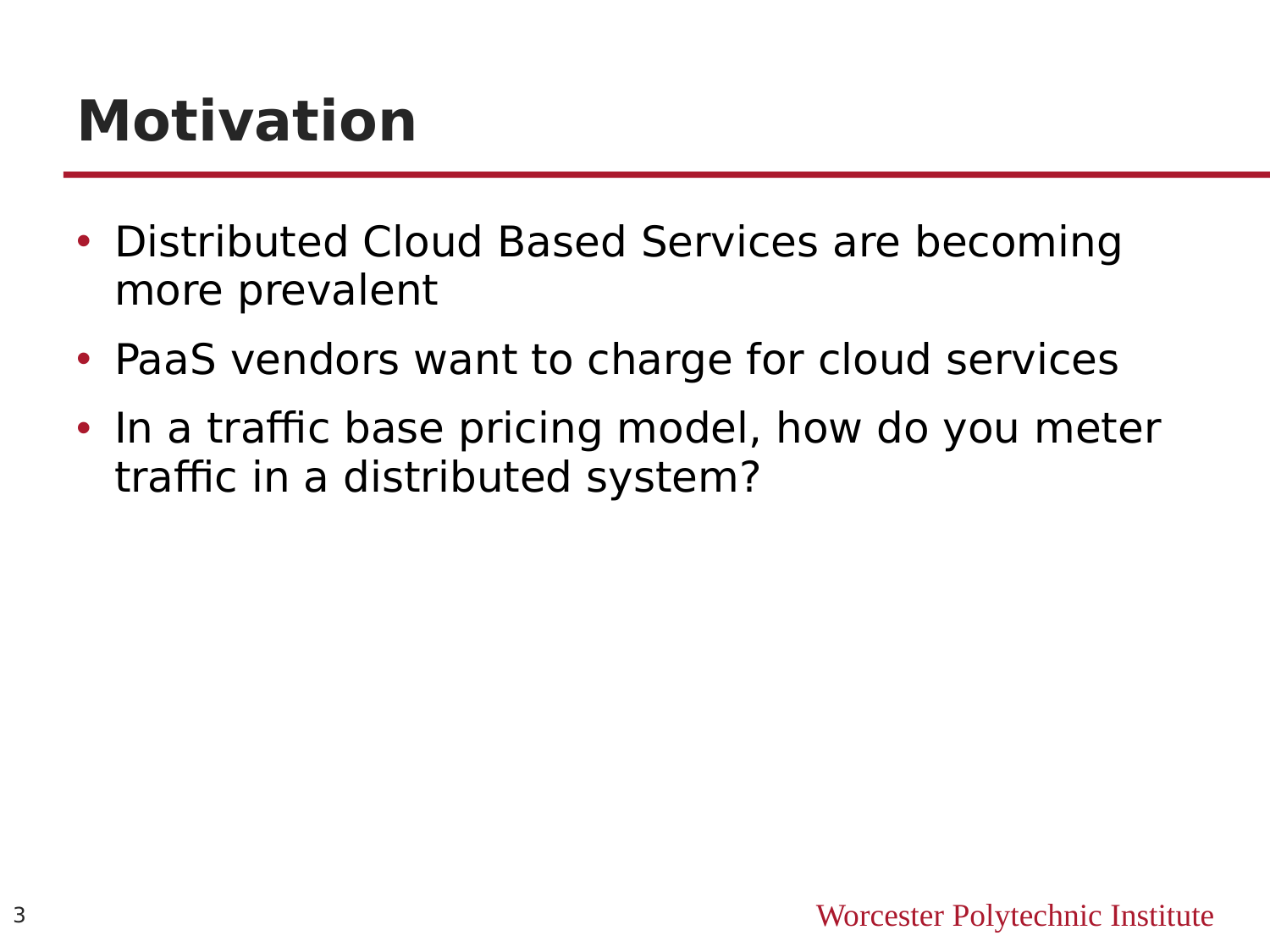

# Motivation
Distributed Cloud Based Services are becoming more prevalent
PaaS vendors want to charge for cloud services
In a traffic base pricing model, how do you meter traffic in a distributed system?
3